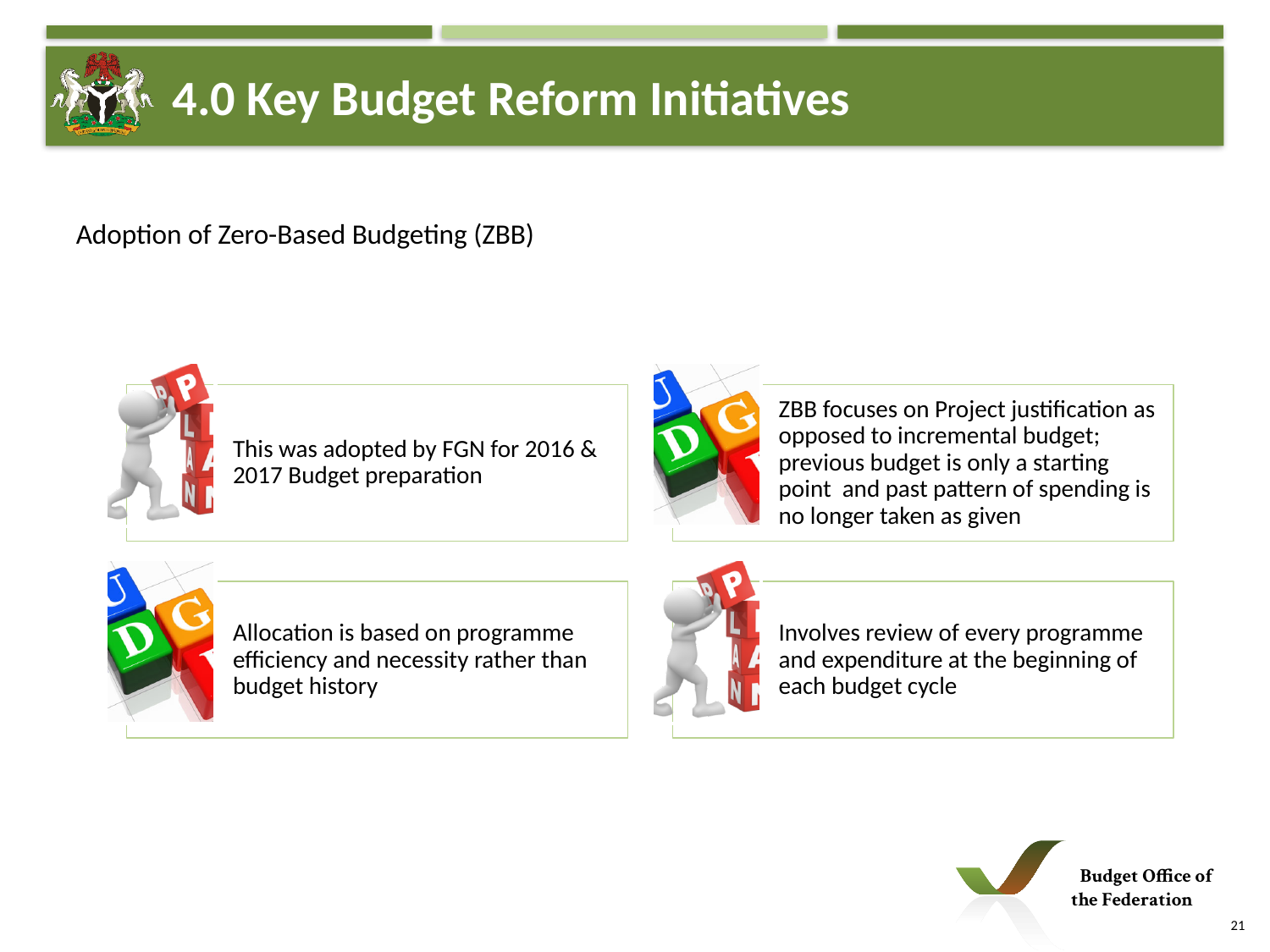

# 4.0 Key Budget Reform Initiatives
Adoption of Zero-Based Budgeting (ZBB)
This was adopted by FGN for 2016 & 2017 Budget preparation
ZBB focuses on Project justification as opposed to incremental budget; previous budget is only a starting point  and past pattern of spending is no longer taken as given
Allocation is based on programme efficiency and necessity rather than budget history
Involves review of every programme and expenditure at the beginning of each budget cycle

  Budget Office of the Federation